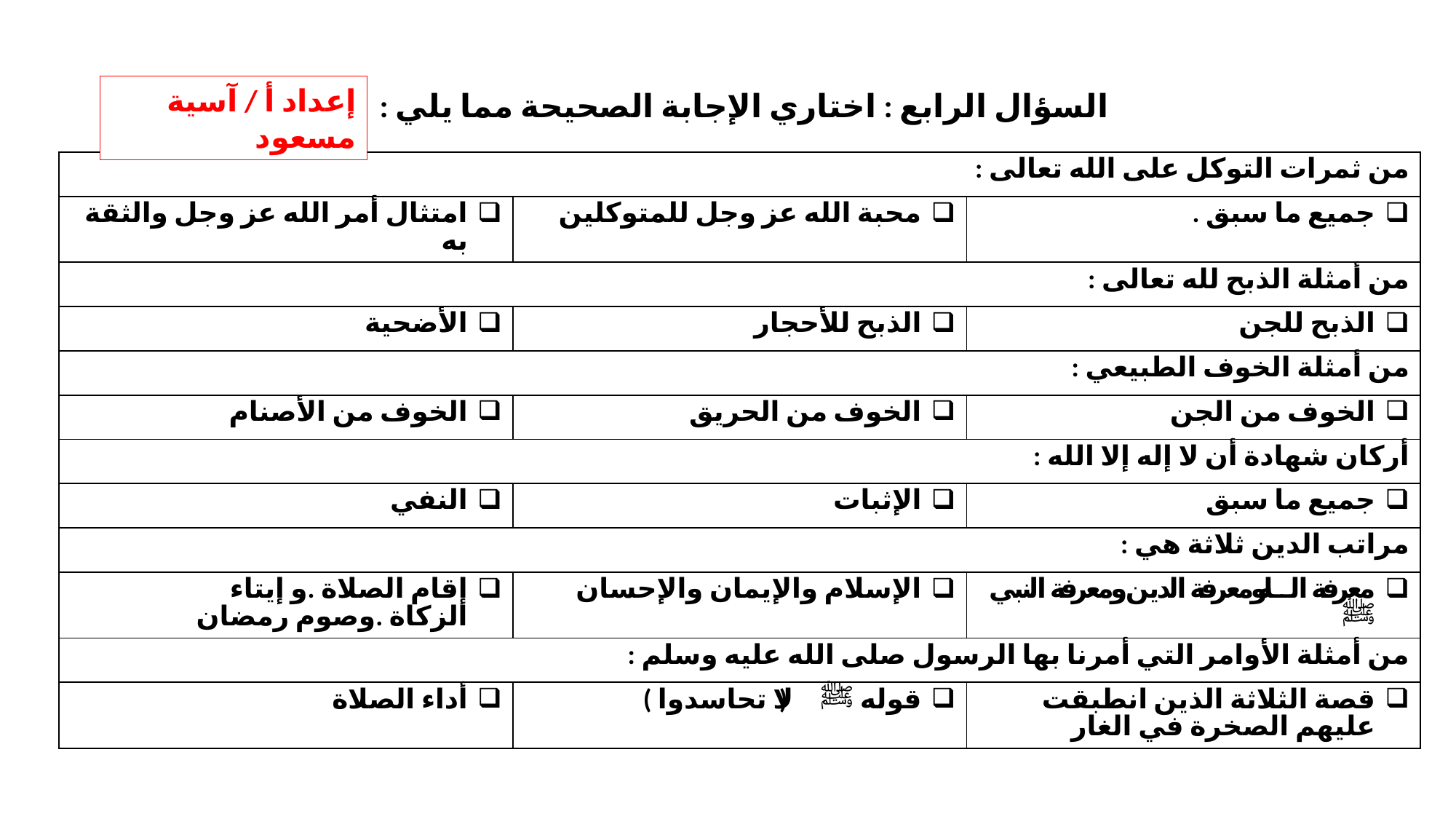

السؤال الرابع : اختاري الإجابة الصحيحة مما يلي :
إعداد أ / آسية مسعود
| من ثمرات التوكل على الله تعالى : |  |  |
| --- | --- | --- |
| امتثال أمر الله عز وجل والثقة به | محبة الله عز وجل للمتوكلين | جميع ما سبق . |
| من أمثلة الذبح لله تعالى : |  |  |
| الأضحية | الذبح للأحجار | الذبح للجن |
| من أمثلة الخوف الطبيعي : |  |  |
| الخوف من الأصنام | الخوف من الحريق | الخوف من الجن |
| أركان شهادة أن لا إله إلا الله : |  |  |
| النفي | الإثبات | جميع ما سبق |
| مراتب الدين ثلاثة هي : |  |  |
| إقام الصلاة .و إيتاء الزكاة .وصوم رمضان | الإسلام والإيمان والإحسان | معرفة الله ومعرفة الدين ومعرفة النبي ﷺ |
| من أمثلة الأوامر التي أمرنا بها الرسول صلى الله عليه وسلم : |  |  |
| أداء الصلاة | قوله ﷺ ( لا تحاسدوا ) | قصة الثلاثة الذين انطبقت عليهم الصخرة في الغار |